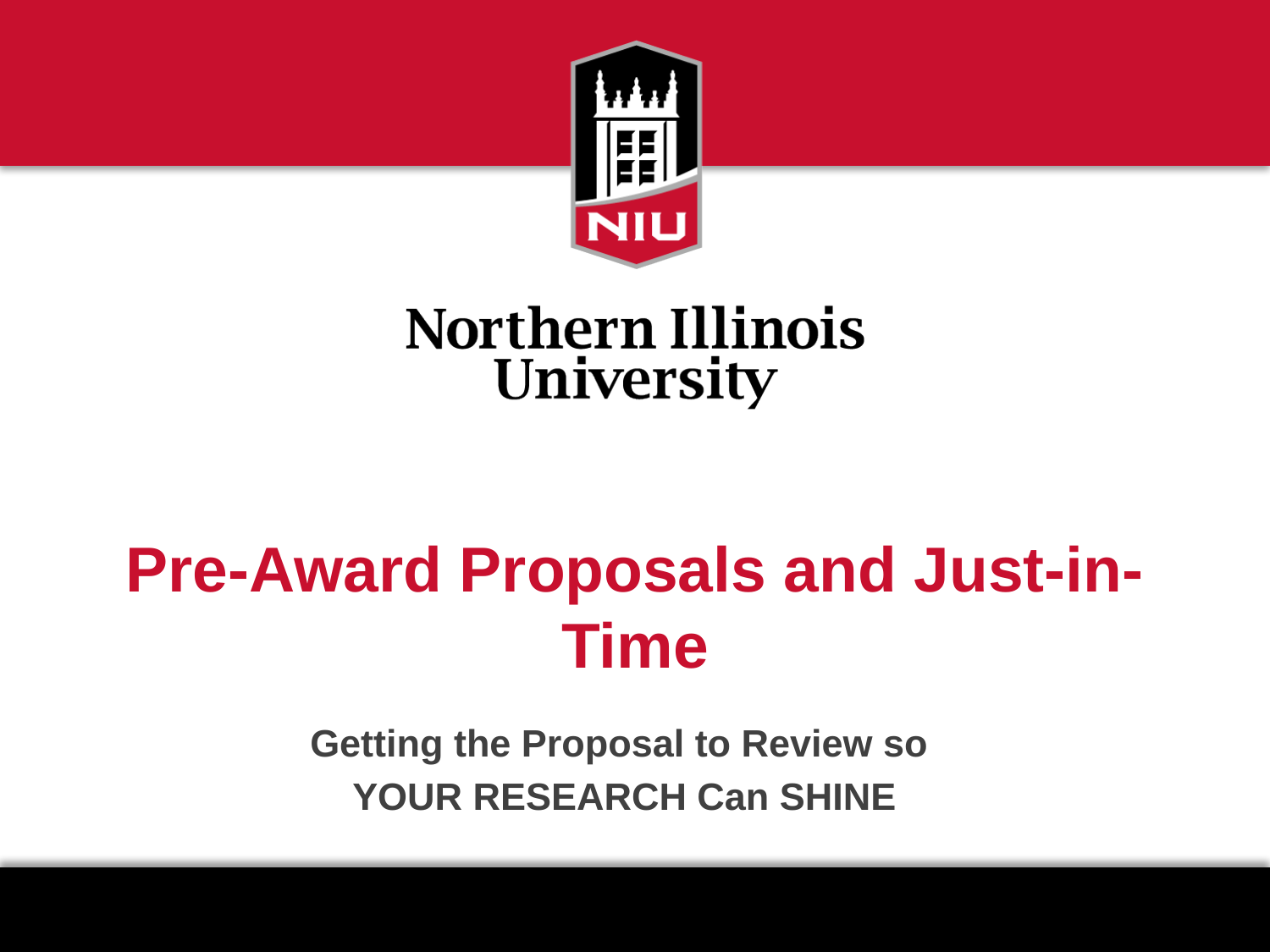

# Pre-Award Proposals and Just-in-Time
Getting the Proposal to Review so
YOUR RESEARCH Can SHINE